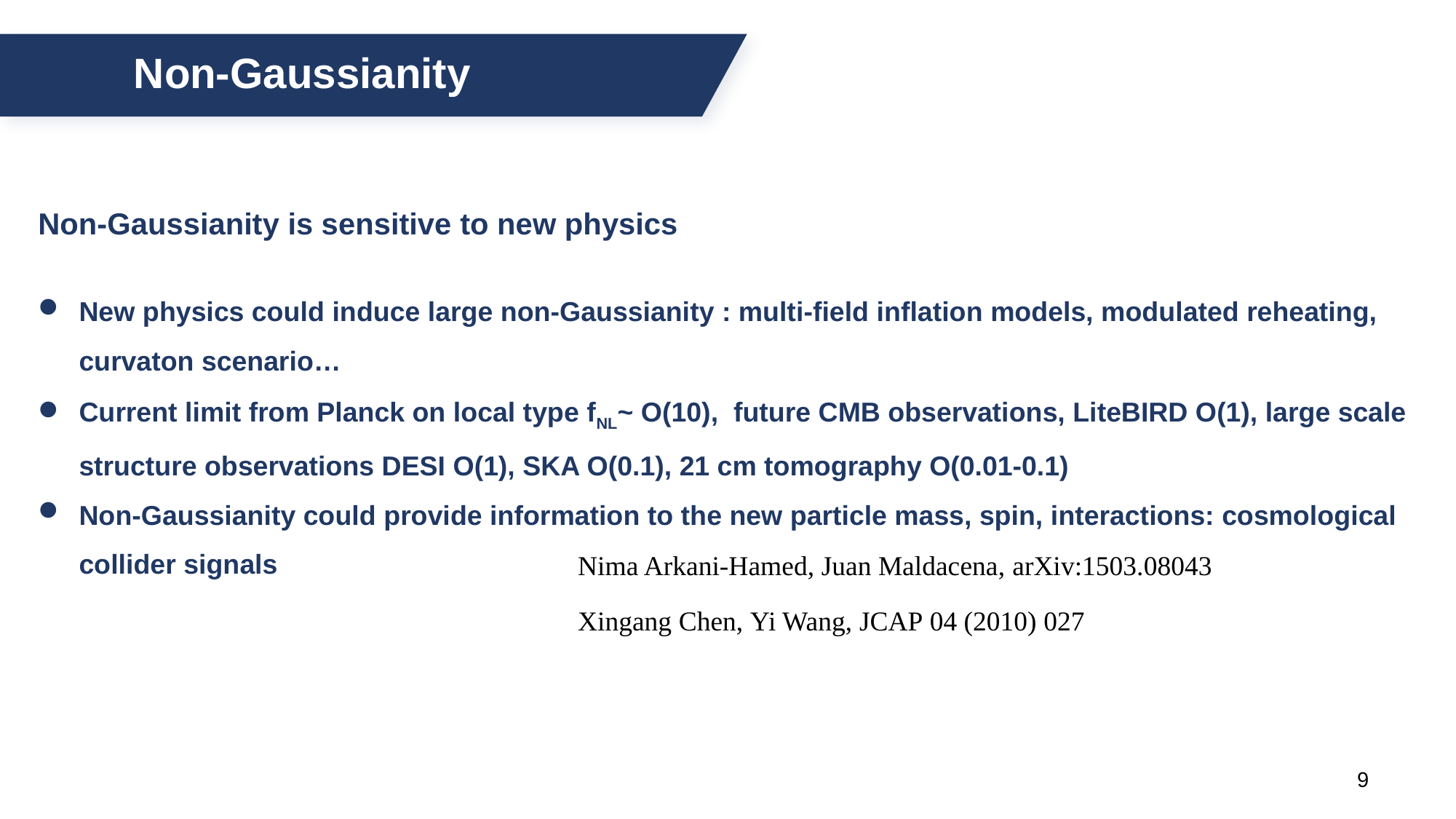

Non-Gaussianity
Non-Gaussianity is sensitive to new physics
New physics could induce large non-Gaussianity : multi-field inflation models, modulated reheating, curvaton scenario…
Current limit from Planck on local type fNL~ O(10),  future CMB observations, LiteBIRD O(1), large scale structure observations DESI O(1), SKA O(0.1), 21 cm tomography O(0.01-0.1)
Non-Gaussianity could provide information to the new particle mass, spin, interactions: cosmological collider signals
Nima Arkani-Hamed, Juan Maldacena, arXiv:1503.08043
Xingang Chen, Yi Wang, JCAP 04 (2010) 027